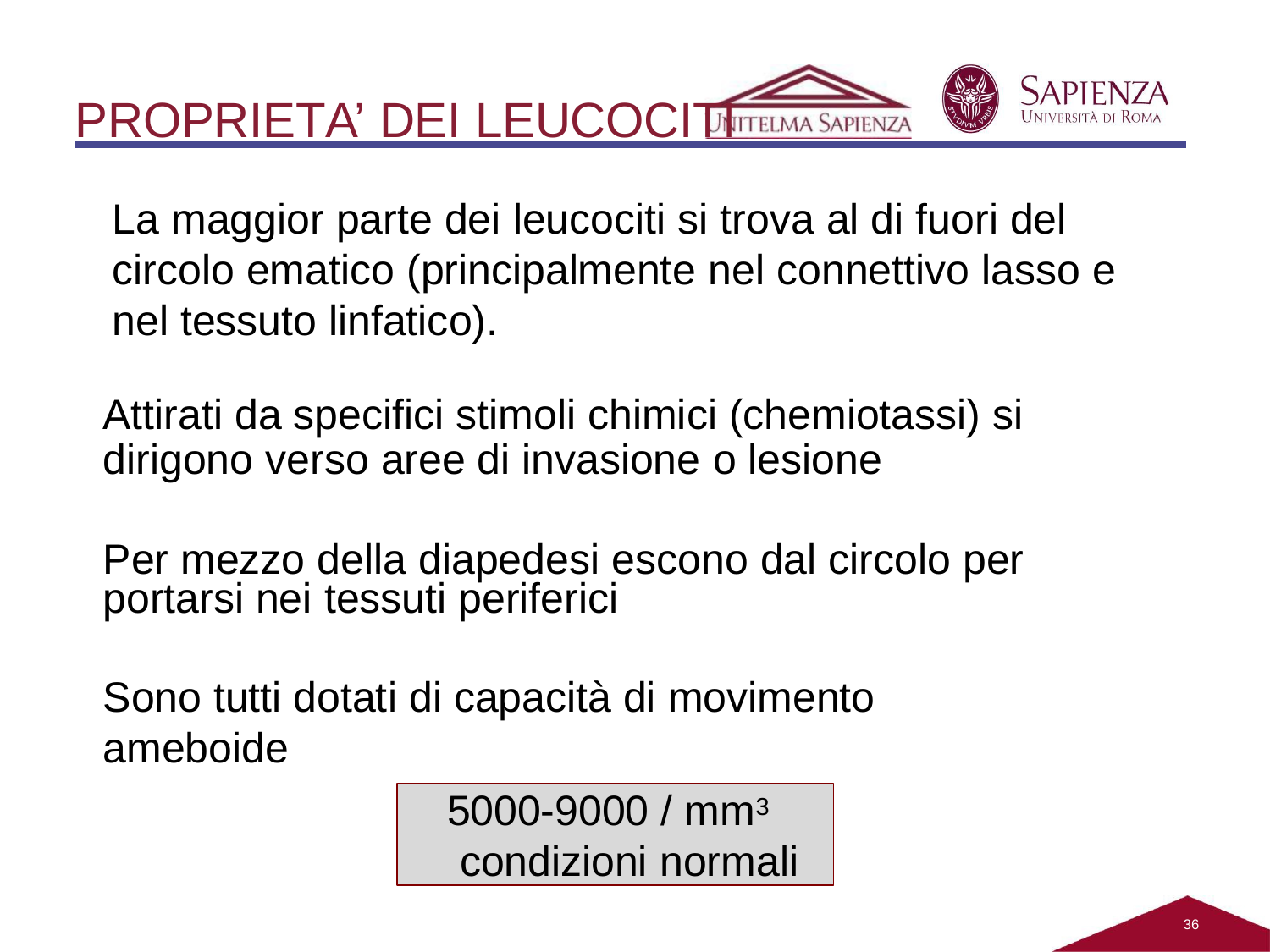

# PROPRIETA’ DEI LEUCOCITI

La maggior parte dei leucociti si trova al di fuori del circolo ematico (principalmente nel connettivo lasso e nel tessuto linfatico).

Attirati da specifici stimoli chimici (chemiotassi) si
dirigono verso aree di invasione o lesione

Per mezzo della diapedesi escono dal circolo per portarsi nei tessuti periferici

Sono tutti dotati di capacità di movimento ameboide
5000-9000 / mm3
condizioni normali
36